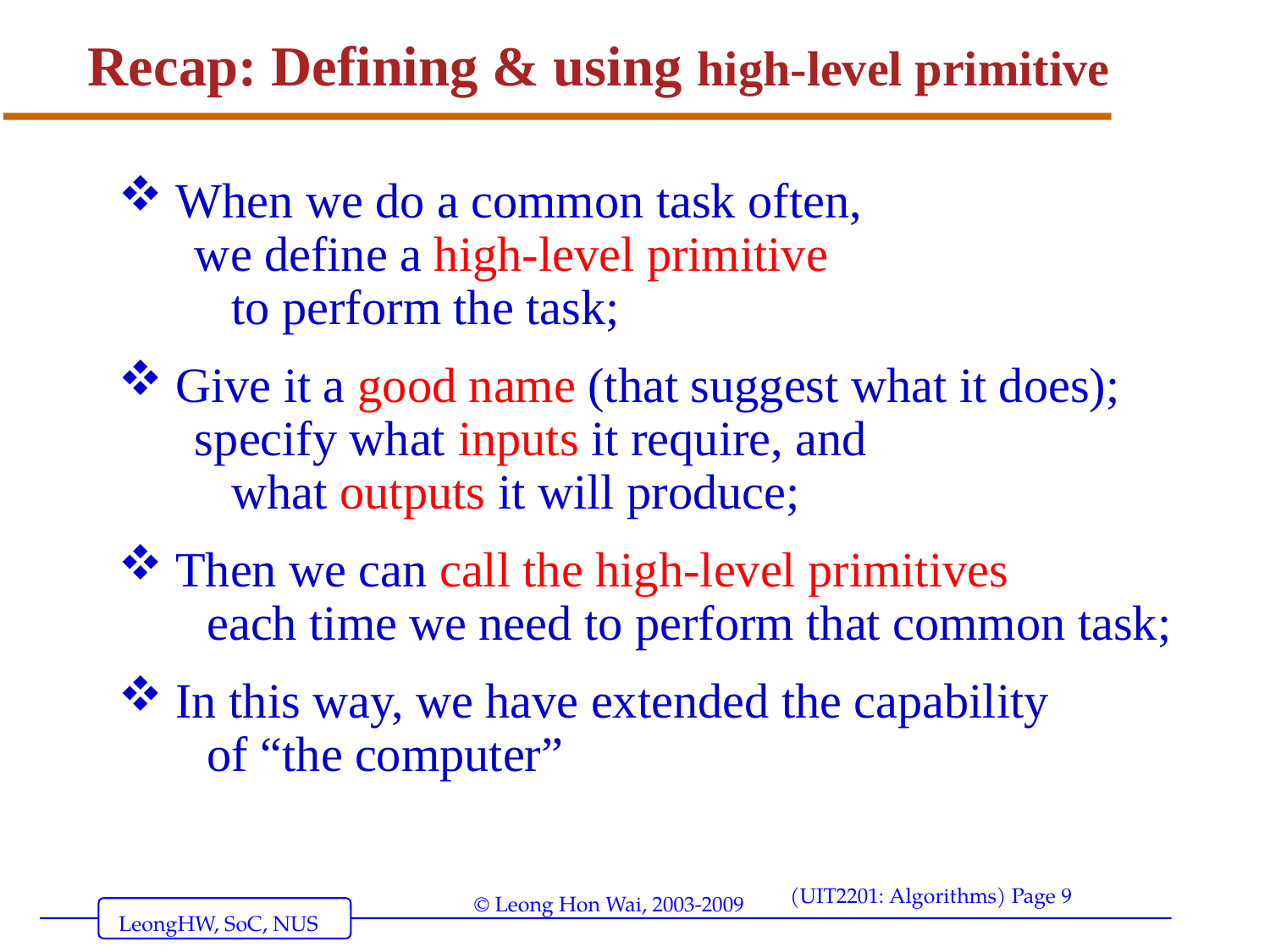

# Recap: Defining & using high-level primitive
 When we do a common task often,
   we define a high-level primitive
      to perform the task;
 Give it a good name (that suggest what it does);
   specify what inputs it require, and
      what outputs it will produce;
 Then we can call the high-level primitives
    each time we need to perform that common task;
 In this way, we have extended the capability
    of “the computer”